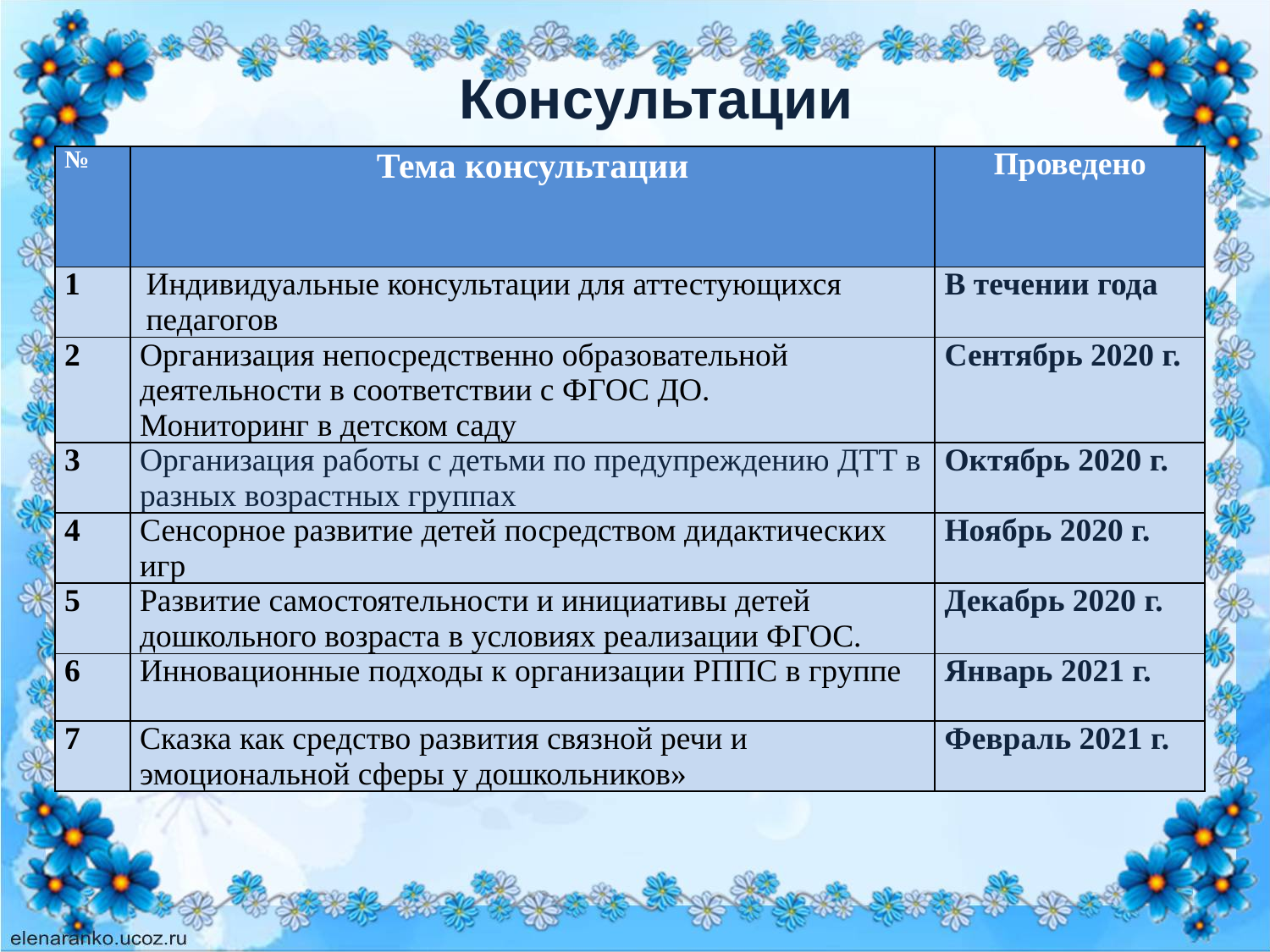

Консультации
| № | Тема консультации | Проведено |
| --- | --- | --- |
| 1 | Индивидуальные консультации для аттестующихся педагогов | В течении года |
| 2 | Организация непосредственно образовательной деятельности в соответствии с ФГОС ДО. Мониторинг в детском саду | Сентябрь 2020 г. |
| 3 | Организация работы с детьми по предупреждению ДТТ в разных возрастных группах | Октябрь 2020 г. |
| 4 | Сенсорное развитие детей посредством дидактических игр | Ноябрь 2020 г. |
| 5 | Развитие самостоятельности и инициативы детей дошкольного возраста в условиях реализации ФГОС. | Декабрь 2020 г. |
| 6 | Инновационные подходы к организации РППС в группе | Январь 2021 г. |
| 7 | Сказка как средство развития связной речи и эмоциональной сферы у дошкольников» | Февраль 2021 г. |